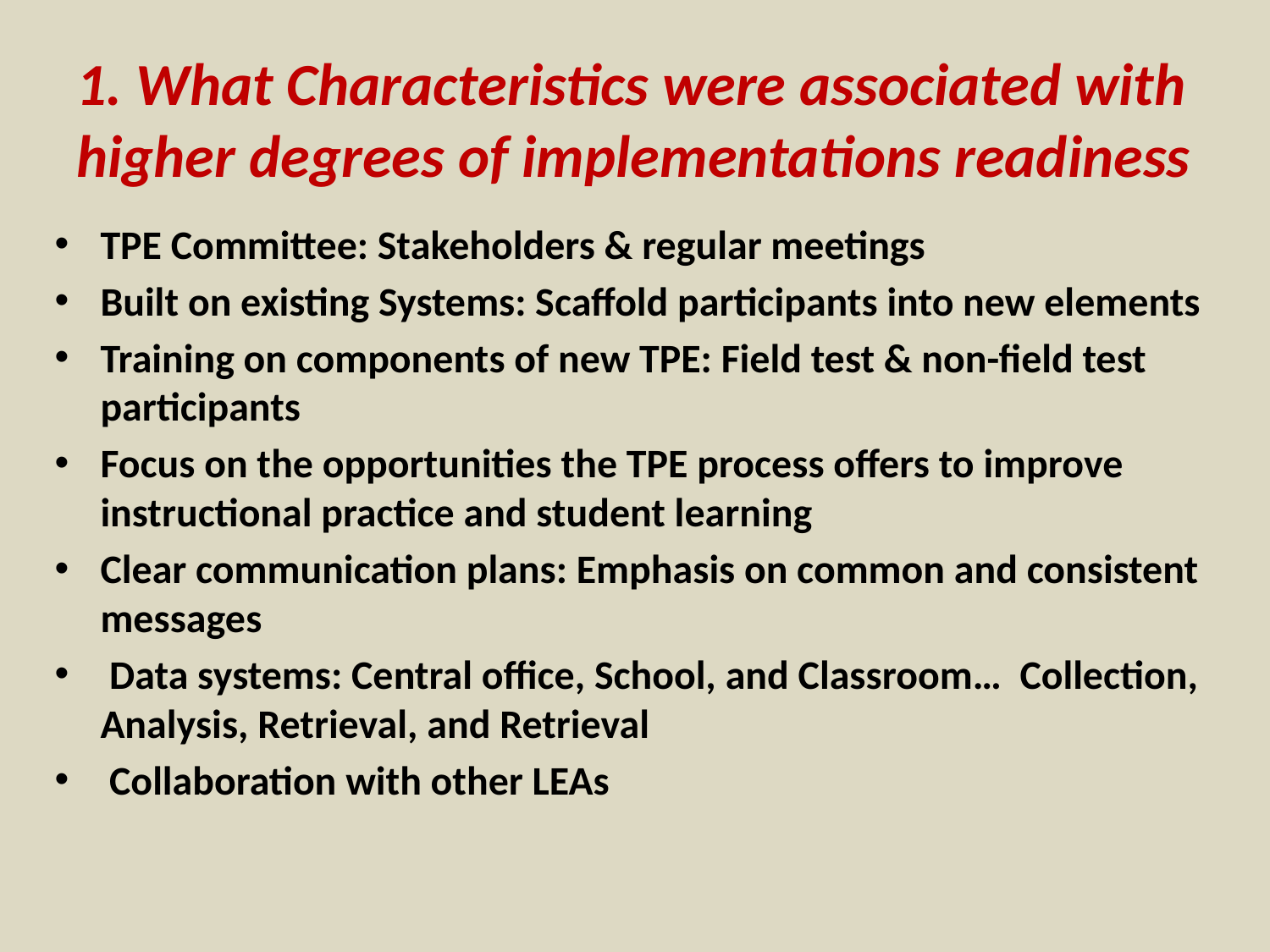

# 1. What Characteristics were associated with higher degrees of implementations readiness
TPE Committee: Stakeholders & regular meetings
Built on existing Systems: Scaffold participants into new elements
Training on components of new TPE: Field test & non-field test participants
Focus on the opportunities the TPE process offers to improve instructional practice and student learning
Clear communication plans: Emphasis on common and consistent messages
 Data systems: Central office, School, and Classroom…  Collection, Analysis, Retrieval, and Retrieval
 Collaboration with other LEAs